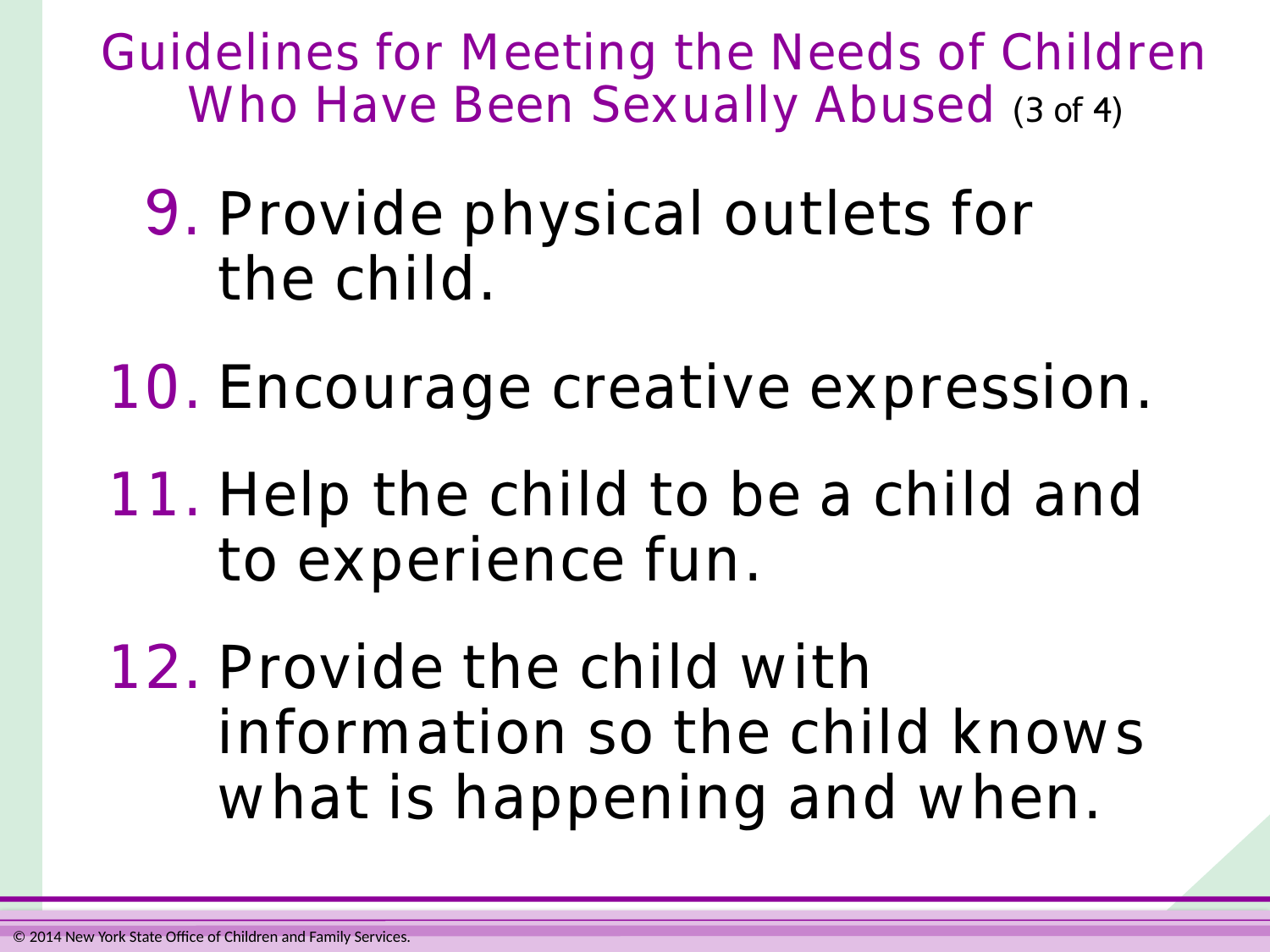

# Guidelines for Meeting the Needs of Children Who Have Been Sexually Abused (3 of 4)
  9.	Provide physical outlets for
the child.
10.	Encourage creative expression.
11.	Help the child to be a child and
to experience fun.
12.	Provide the child with
information so the child knows what is happening and when.